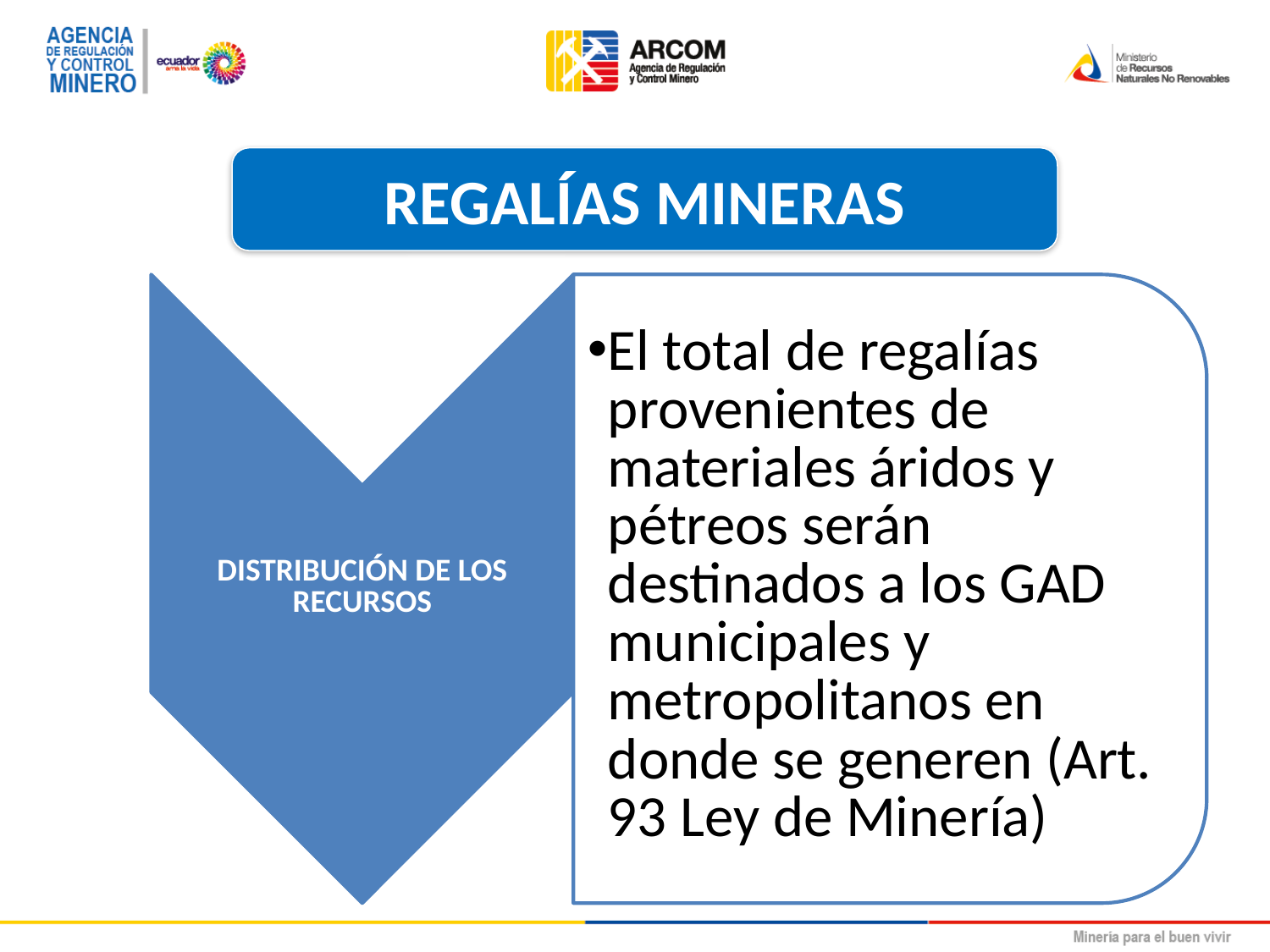

REGALÍAS MINERAS
El total de regalías provenientes de materiales áridos y pétreos serán destinados a los GAD municipales y metropolitanos en donde se generen (Art. 93 Ley de Minería)
DISTRIBUCIÓN DE LOS RECURSOS